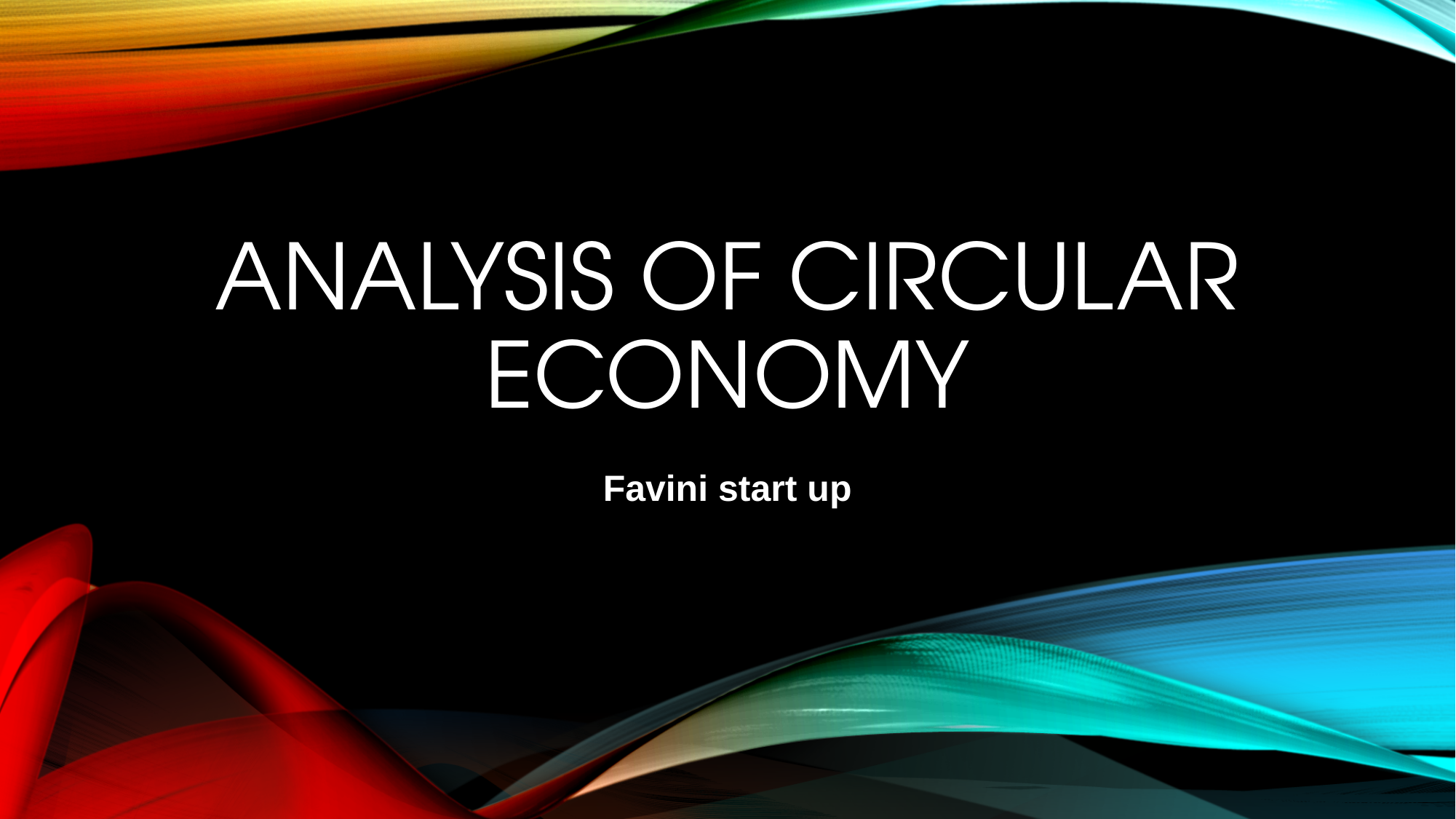

# Analysis of circular economy

Favini start up